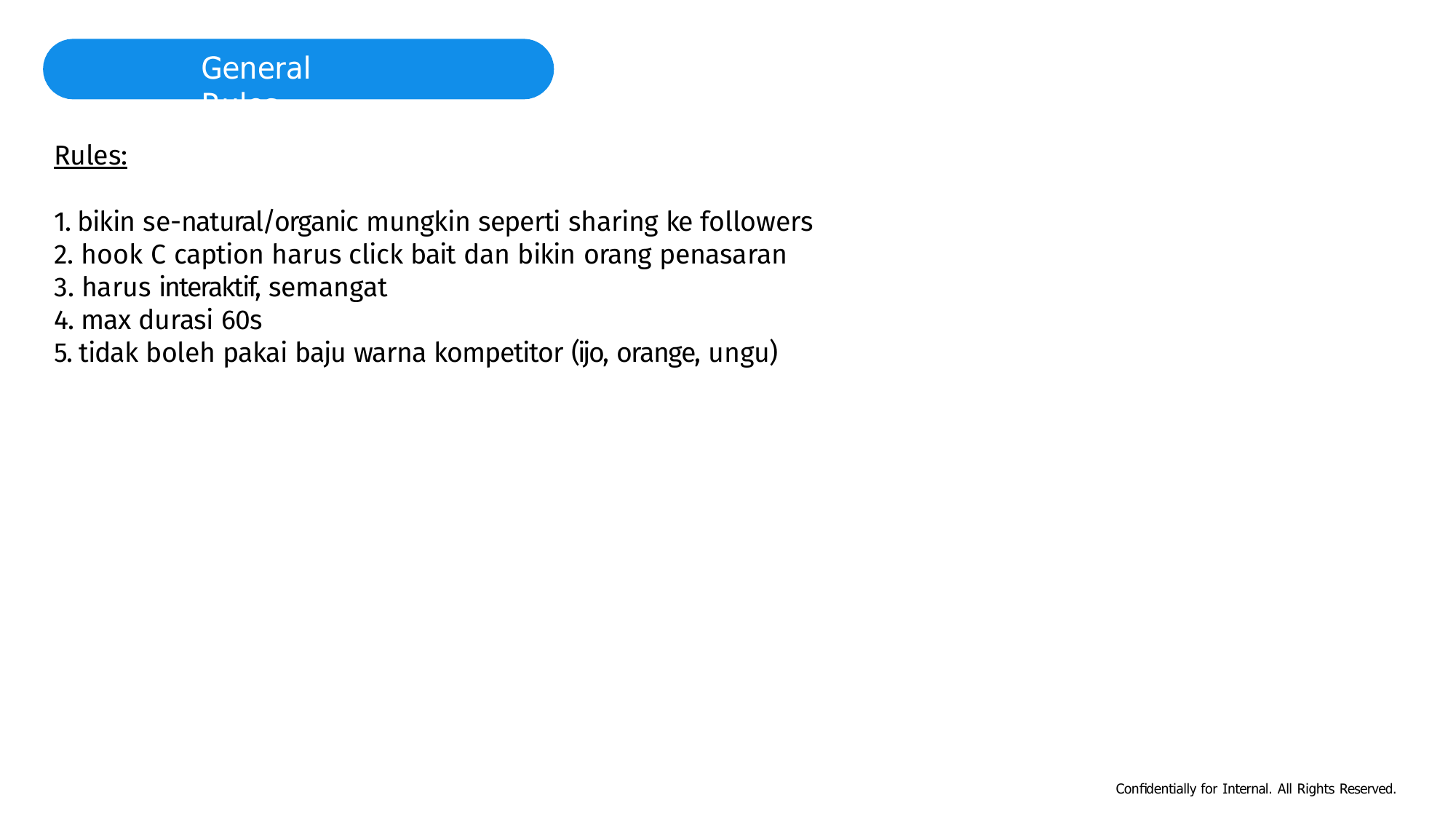

# General Rules
Rules:

1. bikin se-natural/organic mungkin seperti sharing ke followers
2. hook C caption harus click bait dan bikin orang penasaran
3. harus interaktif, semangat
4. max durasi 60s
5. tidak boleh pakai baju warna kompetitor (ijo, orange, ungu)
Confidentially for Internal. All Rights Reserved.